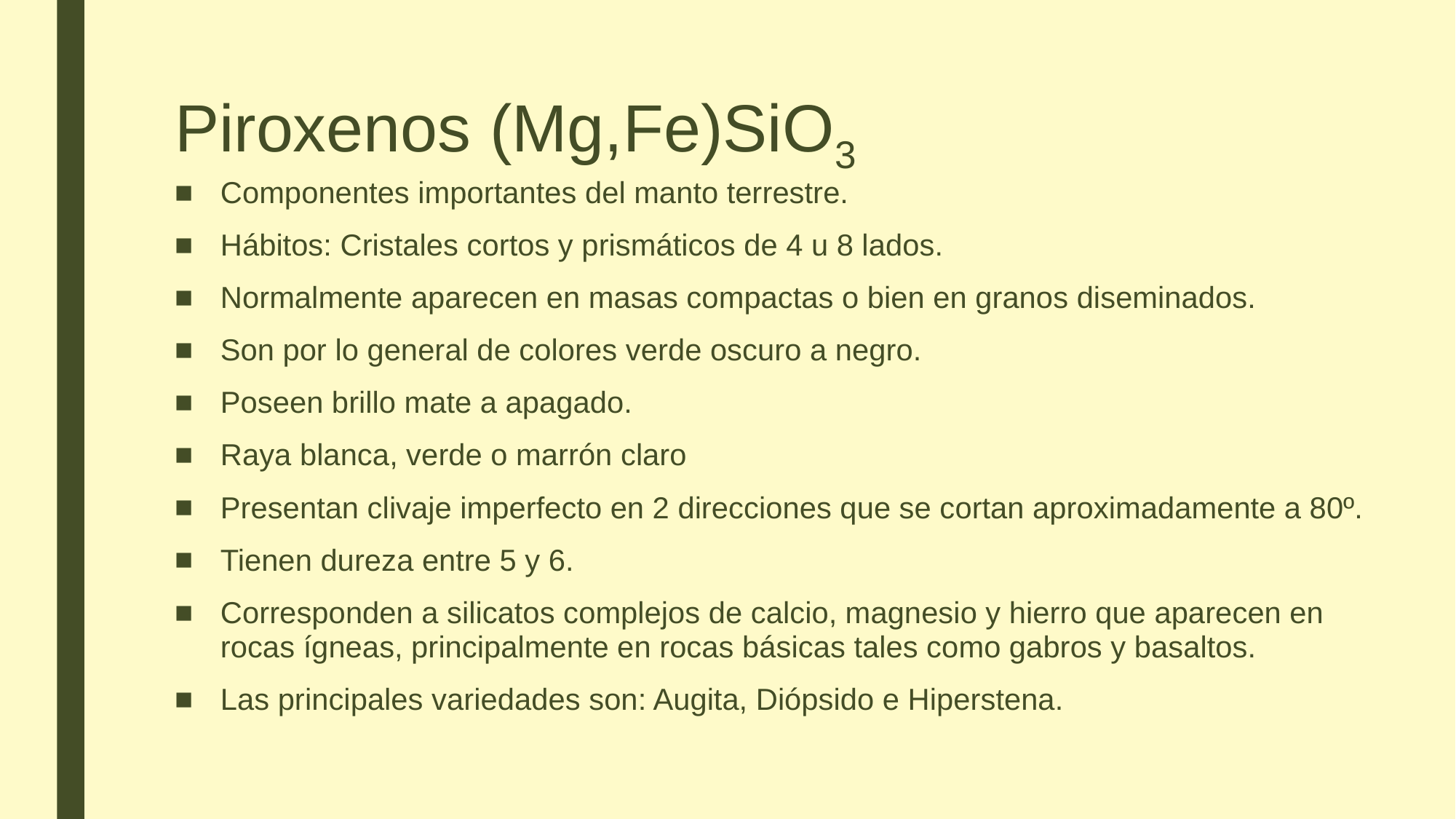

# Piroxenos (Mg,Fe)SiO3
Componentes importantes del manto terrestre.
Hábitos: Cristales cortos y prismáticos de 4 u 8 lados.
Normalmente aparecen en masas compactas o bien en granos diseminados.
Son por lo general de colores verde oscuro a negro.
Poseen brillo mate a apagado.
Raya blanca, verde o marrón claro
Presentan clivaje imperfecto en 2 direcciones que se cortan aproximadamente a 80º.
Tienen dureza entre 5 y 6.
Corresponden a silicatos complejos de calcio, magnesio y hierro que aparecen en rocas ígneas, principalmente en rocas básicas tales como gabros y basaltos.
Las principales variedades son: Augita, Diópsido e Hiperstena.